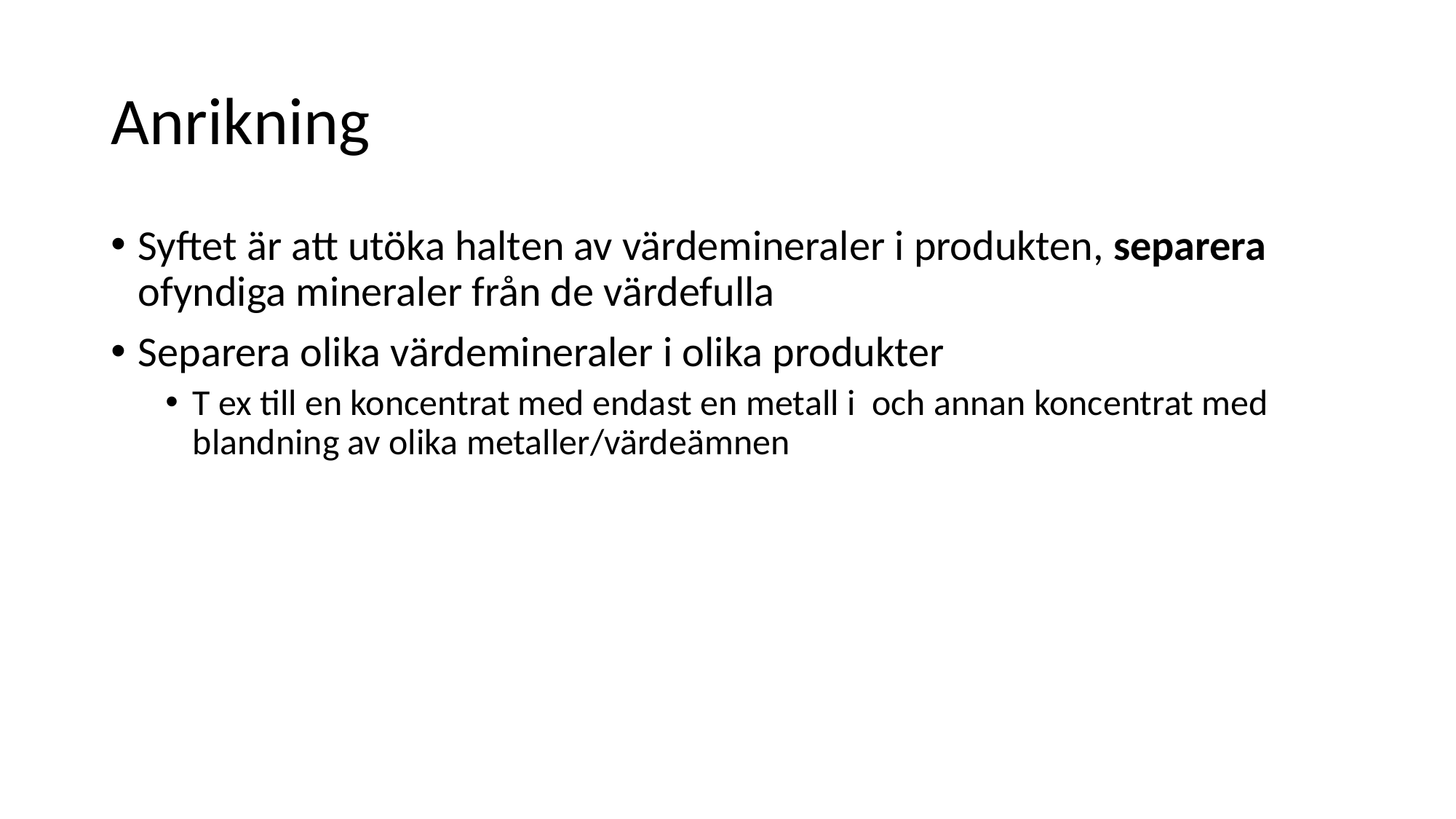

# Anrikning
Syftet är att utöka halten av värdemineraler i produkten, separera ofyndiga mineraler från de värdefulla
Separera olika värdemineraler i olika produkter
T ex till en koncentrat med endast en metall i  och annan koncentrat med blandning av olika metaller/värdeämnen